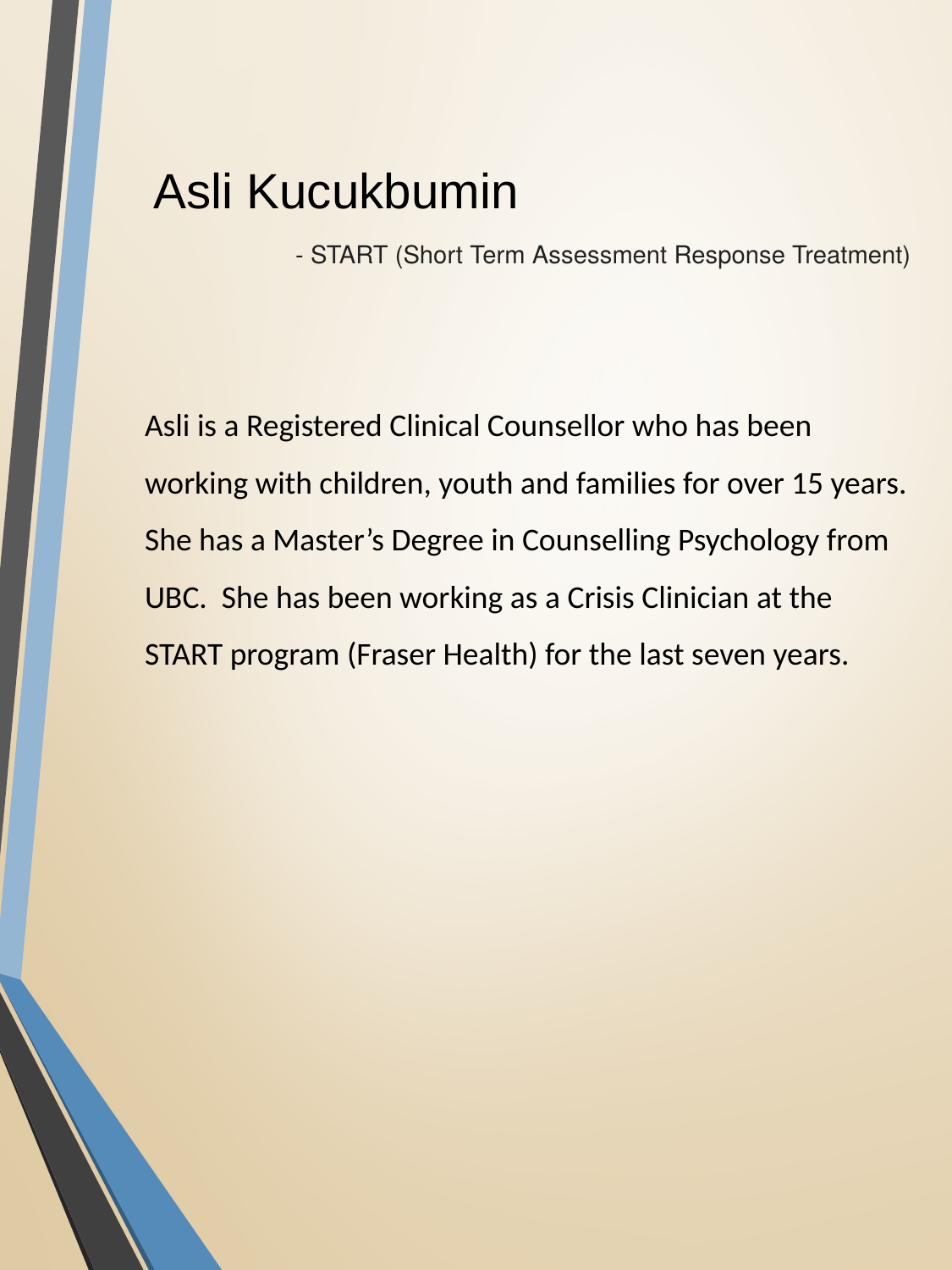

Asli Kucukbumin
- START (Short Term Assessment Response Treatment)
Asli is a Registered Clinical Counsellor who has been working with children, youth and families for over 15 years. She has a Master’s Degree in Counselling Psychology from UBC.  She has been working as a Crisis Clinician at the START program (Fraser Health) for the last seven years.